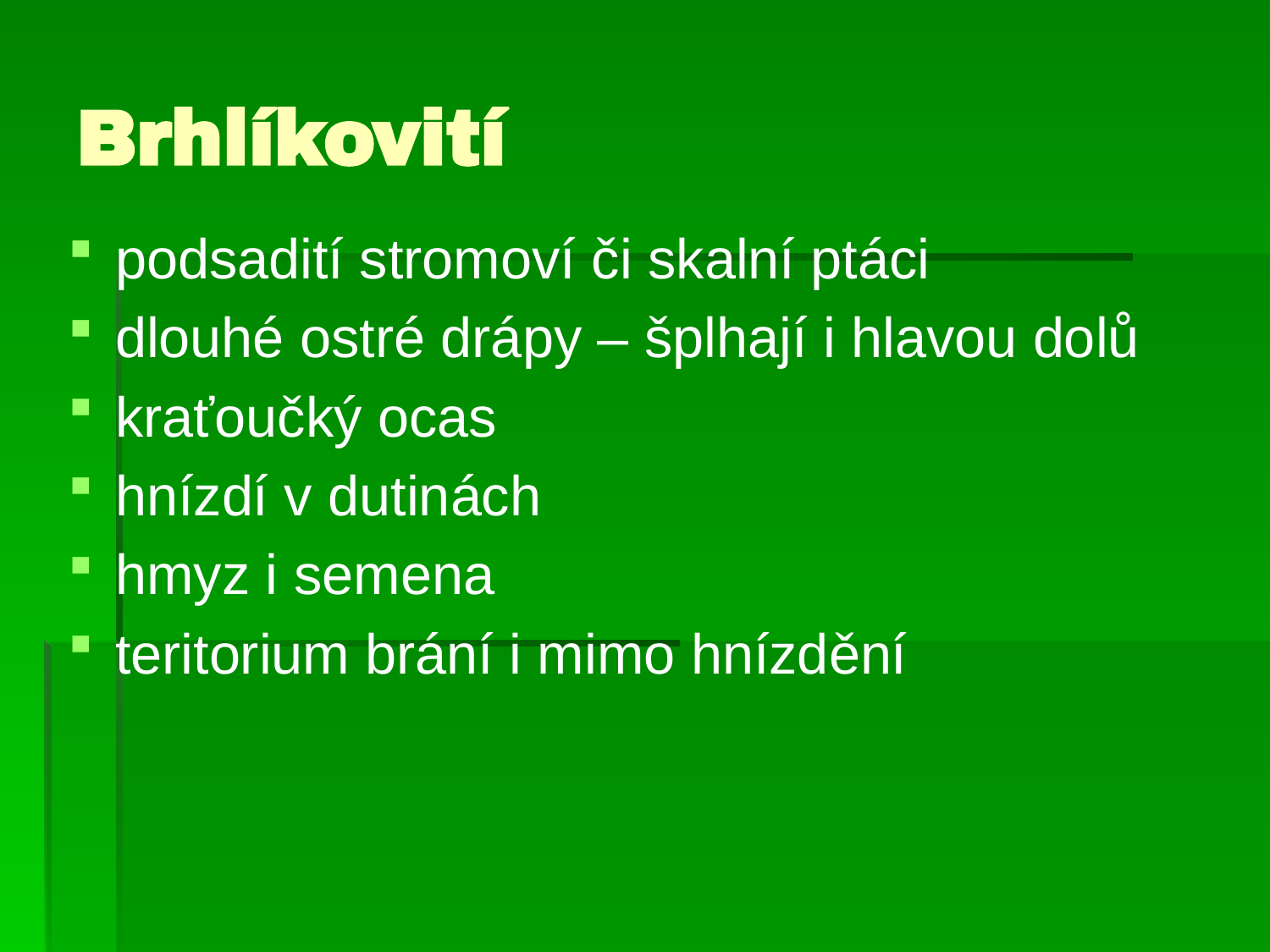

# Brhlíkovití
podsadití stromoví či skalní ptáci
dlouhé ostré drápy – šplhají i hlavou dolů
kraťoučký ocas
hnízdí v dutinách
hmyz i semena
teritorium brání i mimo hnízdění